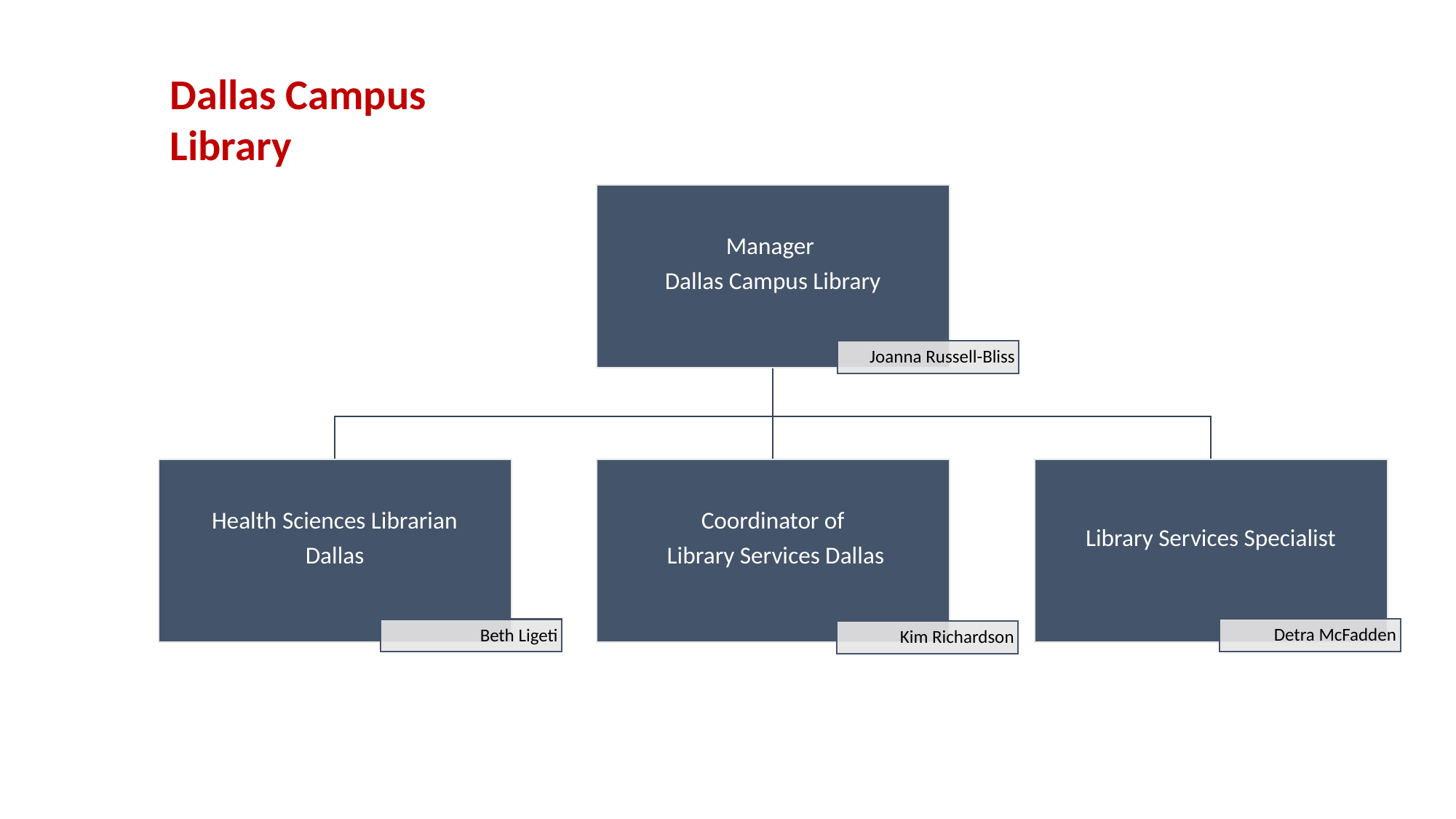

Dallas Campus Library
Manager
Dallas Campus Library
Joanna Russell-Bliss
Health Sciences Librarian
 Dallas
Beth Ligeti
Coordinator of
 Library Services Dallas
Kim Richardson
Library Services Specialist
Detra McFadden